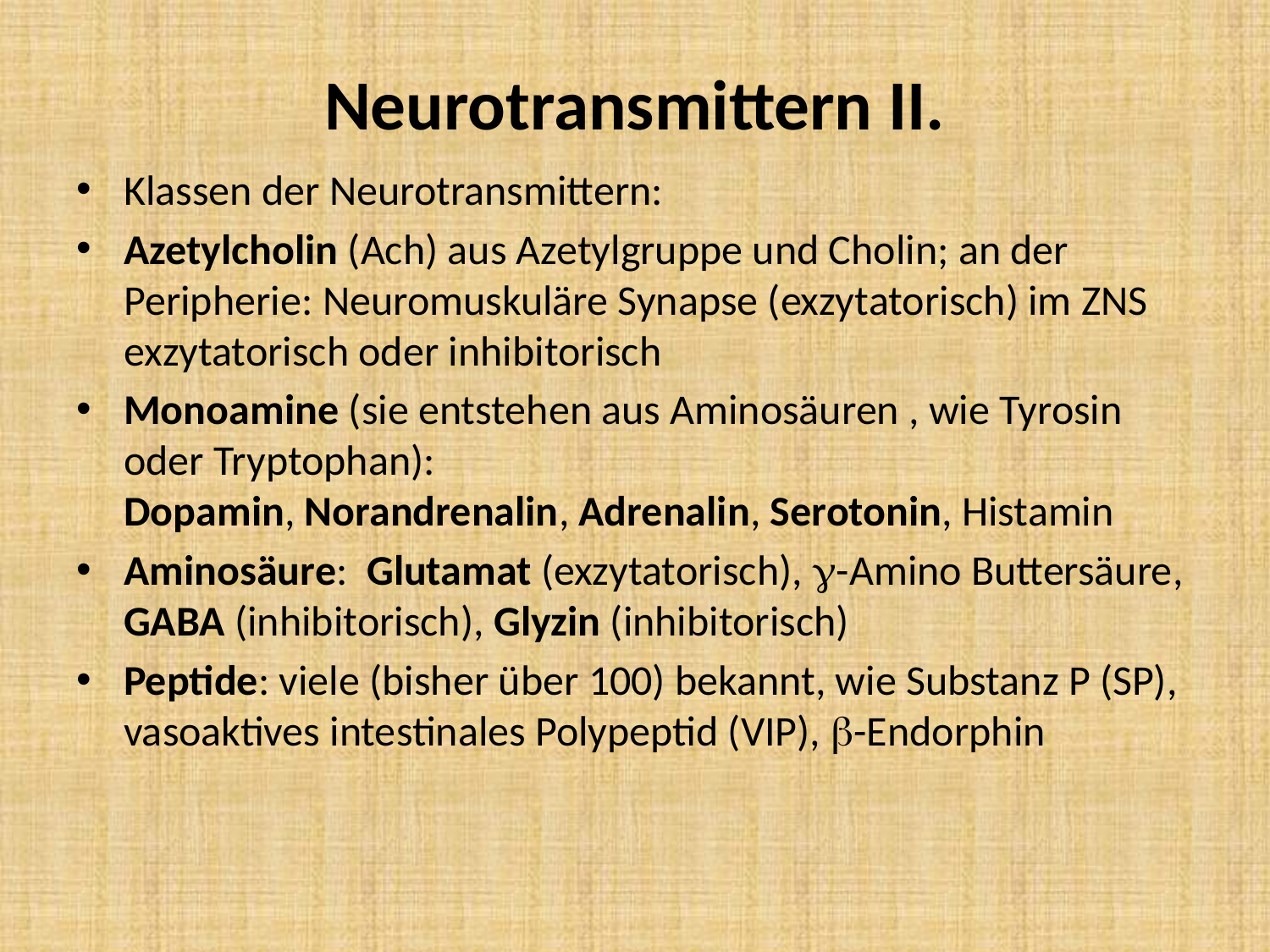

# Neurotransmittern II.
Klassen der Neurotransmittern:
Azetylcholin (Ach) aus Azetylgruppe und Cholin; an der Peripherie: Neuromuskuläre Synapse (exzytatorisch) im ZNS exzytatorisch oder inhibitorisch
Monoamine (sie entstehen aus Aminosäuren , wie Tyrosin oder Tryptophan):
Dopamin, Norandrenalin, Adrenalin, Serotonin, Histamin
Aminosäure:  Glutamat (exzytatorisch), γ-Amino Buttersäure, GABA (inhibitorisch), Glyzin (inhibitorisch)
Peptide: viele (bisher über 100) bekannt, wie Substanz P (SP), vasoaktives intestinales Polypeptid (VIP), β-Endorphin